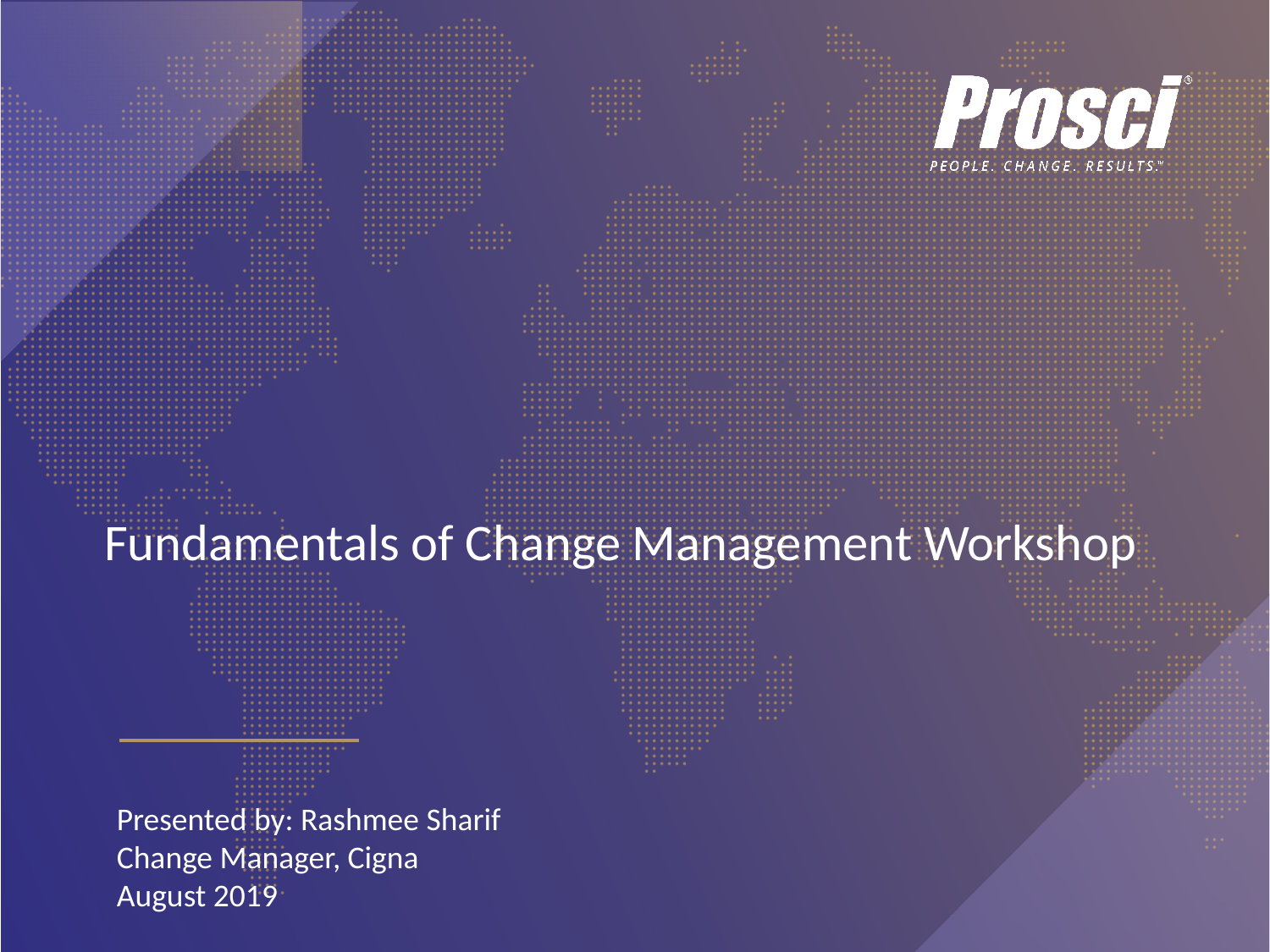

# Fundamentals of Change Management Workshop
Presented by: Rashmee Sharif
Change Manager, Cigna
August 2019